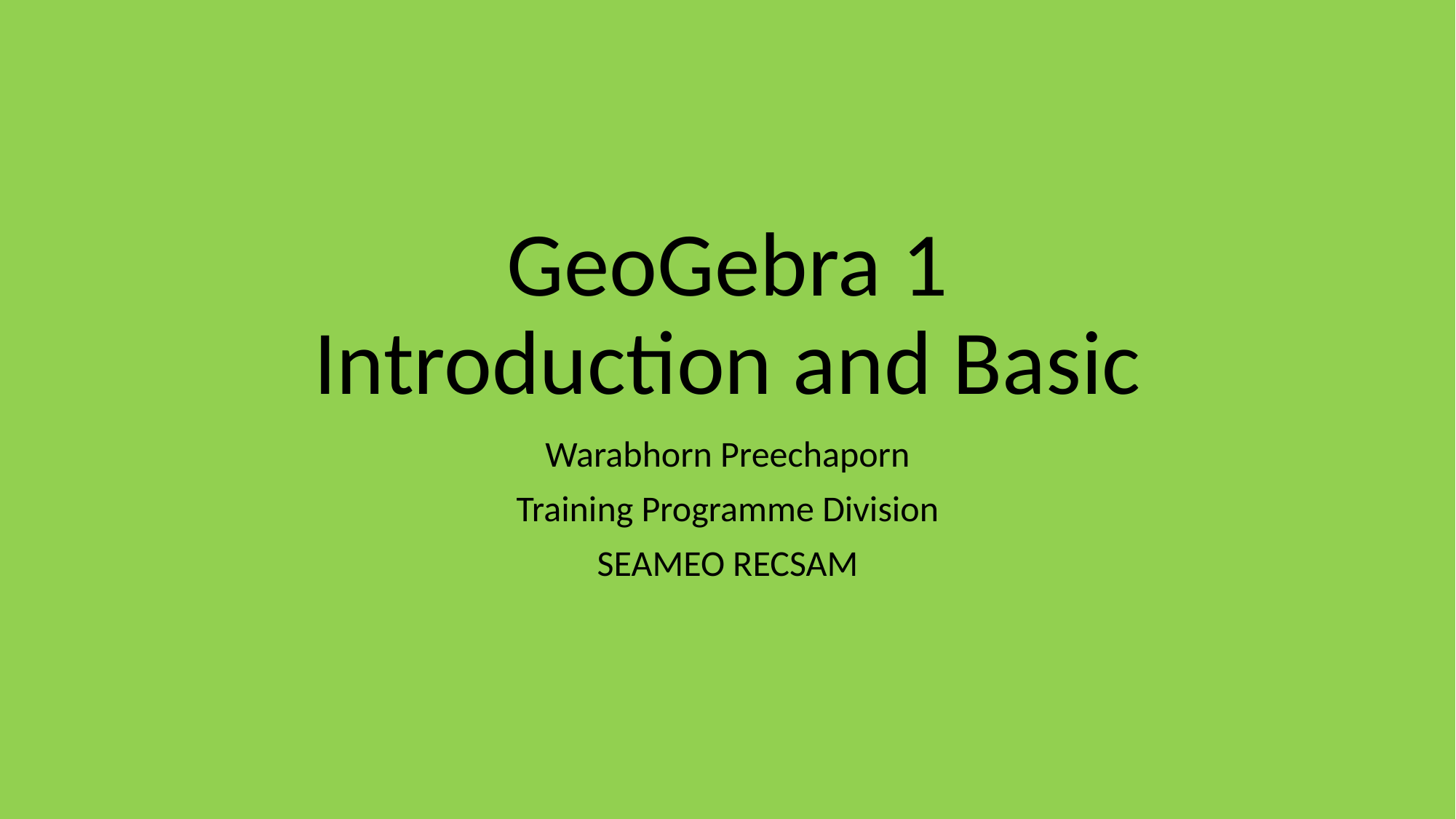

# GeoGebra 1 Introduction and Basic
Warabhorn Preechaporn
Training Programme Division
SEAMEO RECSAM